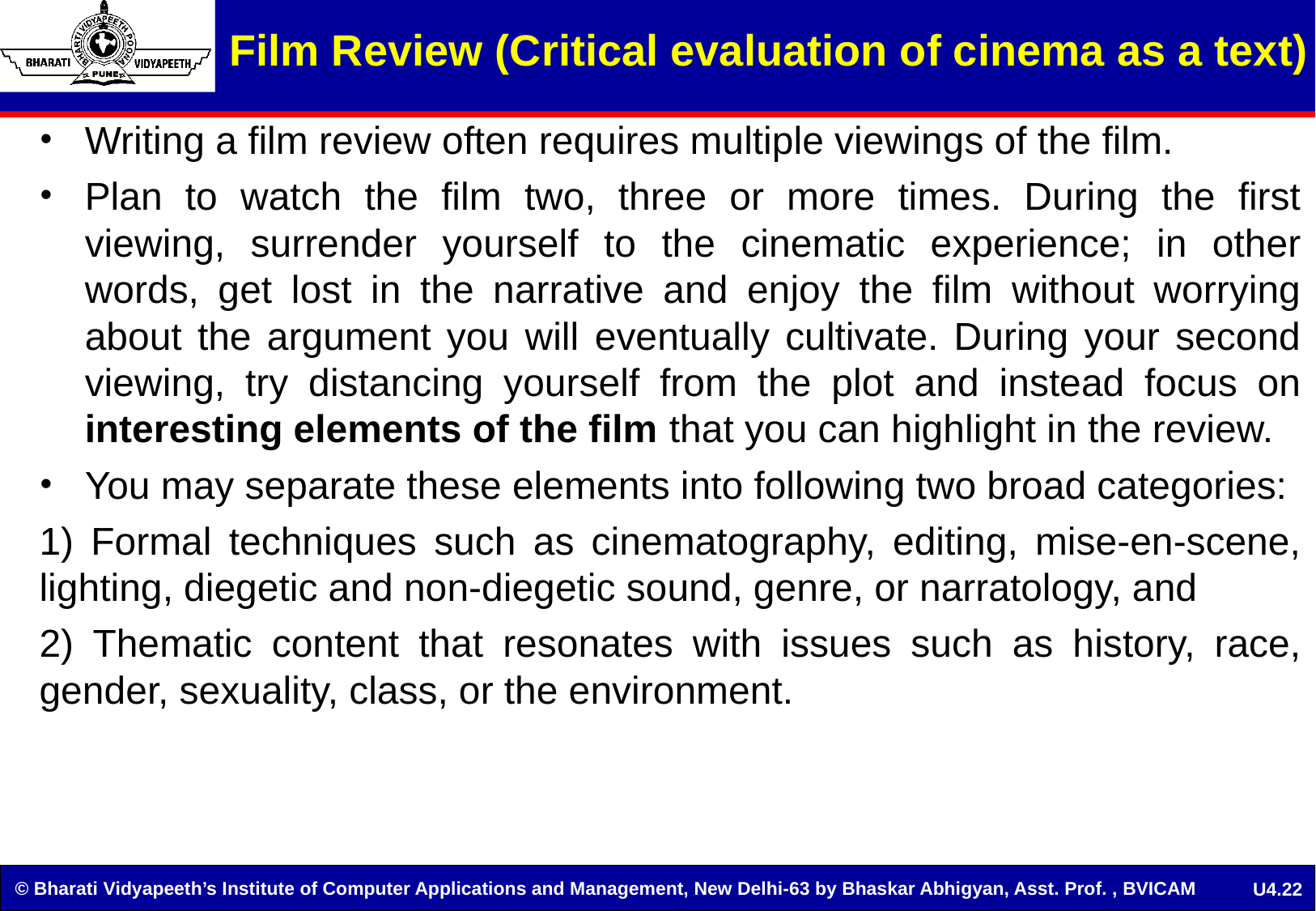

Film Review (Critical evaluation of cinema as a text)
Writing a film review often requires multiple viewings of the film.
Plan to watch the film two, three or more times. During the first viewing, surrender yourself to the cinematic experience; in other words, get lost in the narrative and enjoy the film without worrying about the argument you will eventually cultivate. During your second viewing, try distancing yourself from the plot and instead focus on interesting elements of the film that you can highlight in the review.
You may separate these elements into following two broad categories:
1) Formal techniques such as cinematography, editing, mise-en-scene, lighting, diegetic and non-diegetic sound, genre, or narratology, and
2) Thematic content that resonates with issues such as history, race, gender, sexuality, class, or the environment.